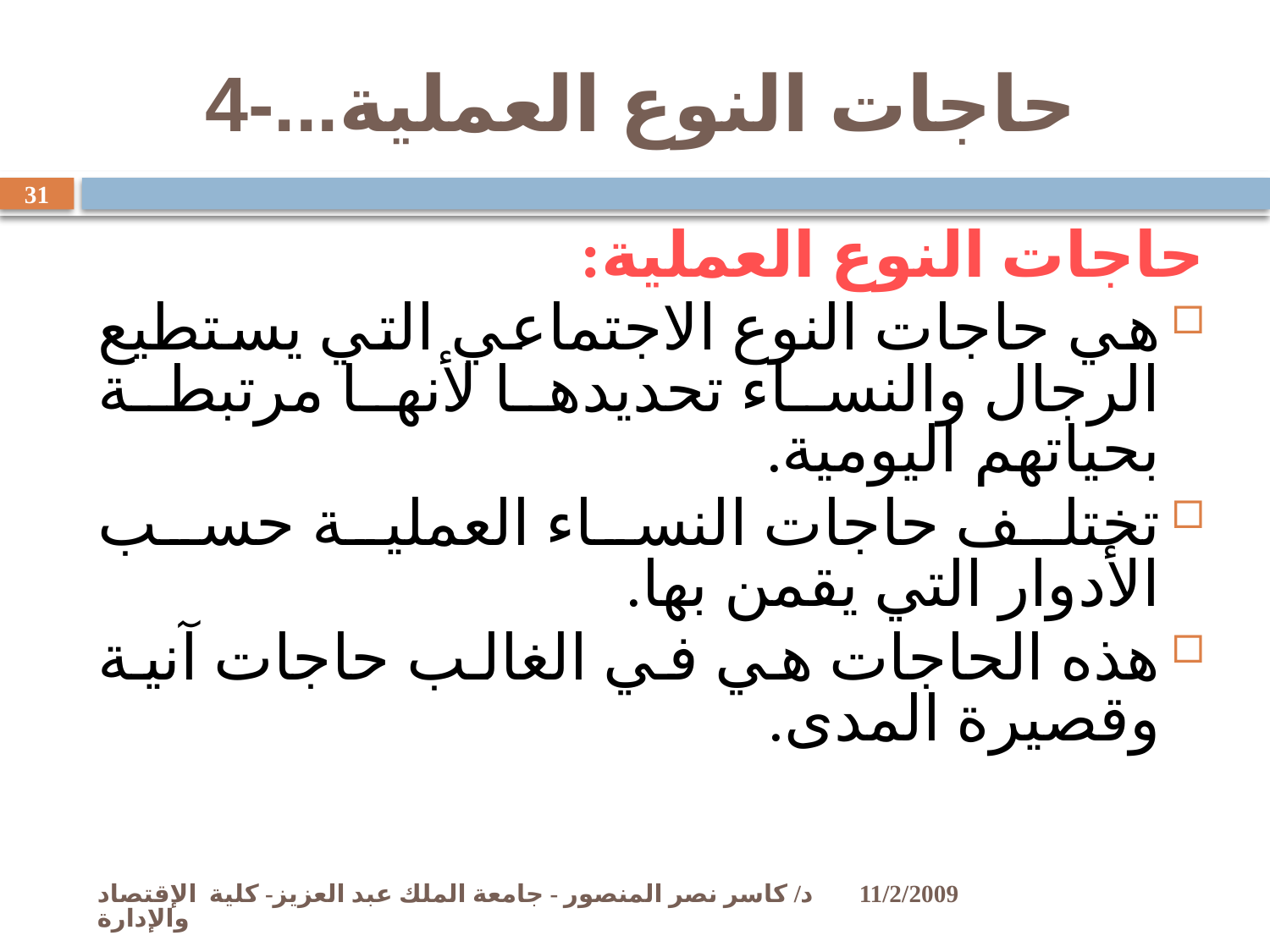

# 4-...حاجات النوع العملية
31
حاجات النوع العملية:
هي حاجات النوع الاجتماعي التي يستطيع الرجال والنساء تحديدها لأنها مرتبطة بحياتهم اليومية.
تختلف حاجات النساء العملية حسب الأدوار التي يقمن بها.
هذه الحاجات هي في الغالب حاجات آنية وقصيرة المدى.
د/ كاسر نصر المنصور - جامعة الملك عبد العزيز- كلية الإقتصاد والإدارة
11/2/2009